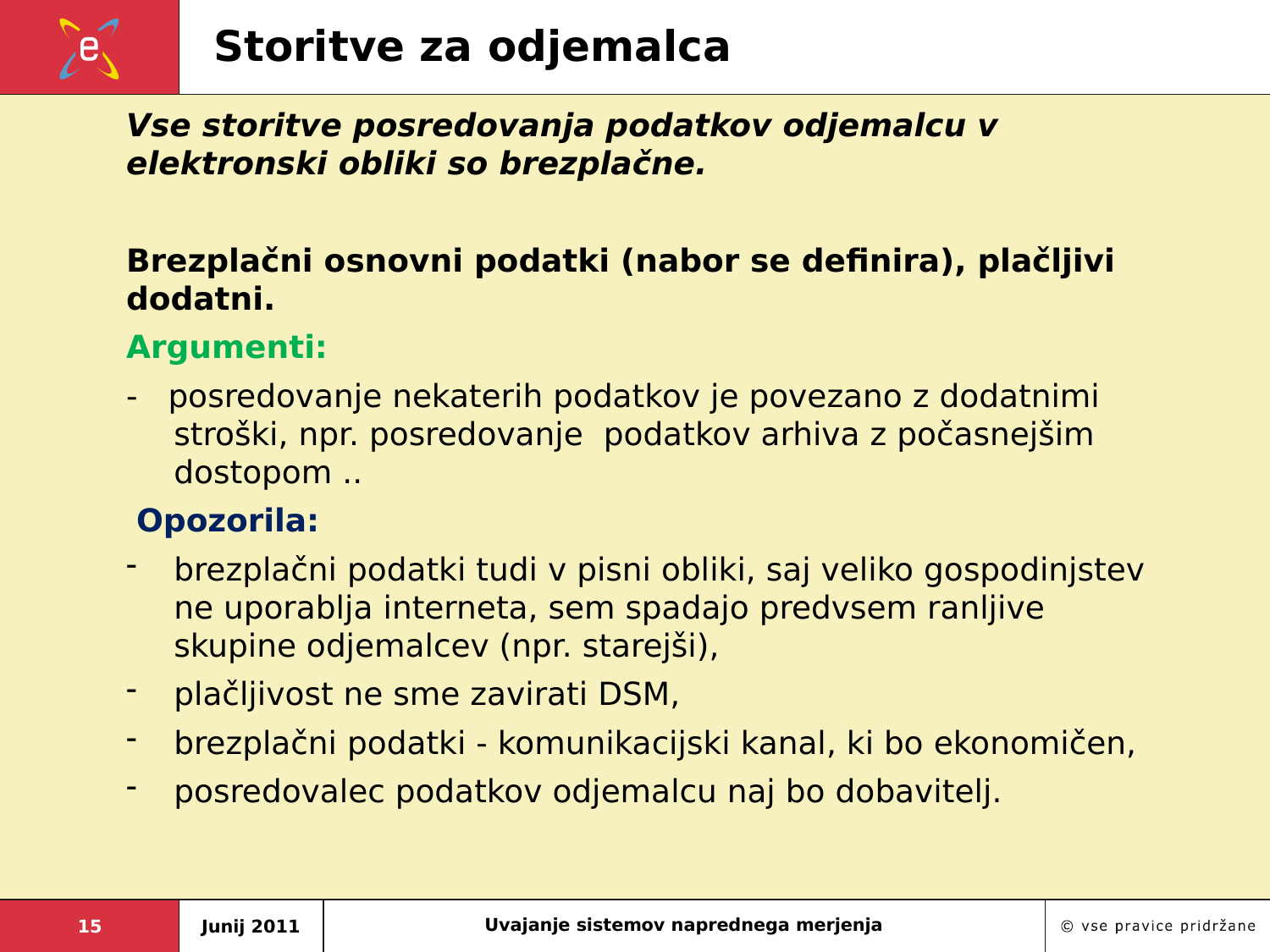

# Storitve za odjemalca
Vse storitve posredovanja podatkov odjemalcu v elektronski obliki so brezplačne.

Brezplačni osnovni podatki (nabor se definira), plačljivi dodatni.
Argumenti:
-   posredovanje nekaterih podatkov je povezano z dodatnimi stroški, npr. posredovanje  podatkov arhiva z počasnejšim dostopom ..
 Opozorila:
brezplačni podatki tudi v pisni obliki, saj veliko gospodinjstev ne uporablja interneta, sem spadajo predvsem ranljive skupine odjemalcev (npr. starejši),
plačljivost ne sme zavirati DSM,
brezplačni podatki - komunikacijski kanal, ki bo ekonomičen,
posredovalec podatkov odjemalcu naj bo dobavitelj.

15
Junij 2011
Uvajanje sistemov naprednega merjenja